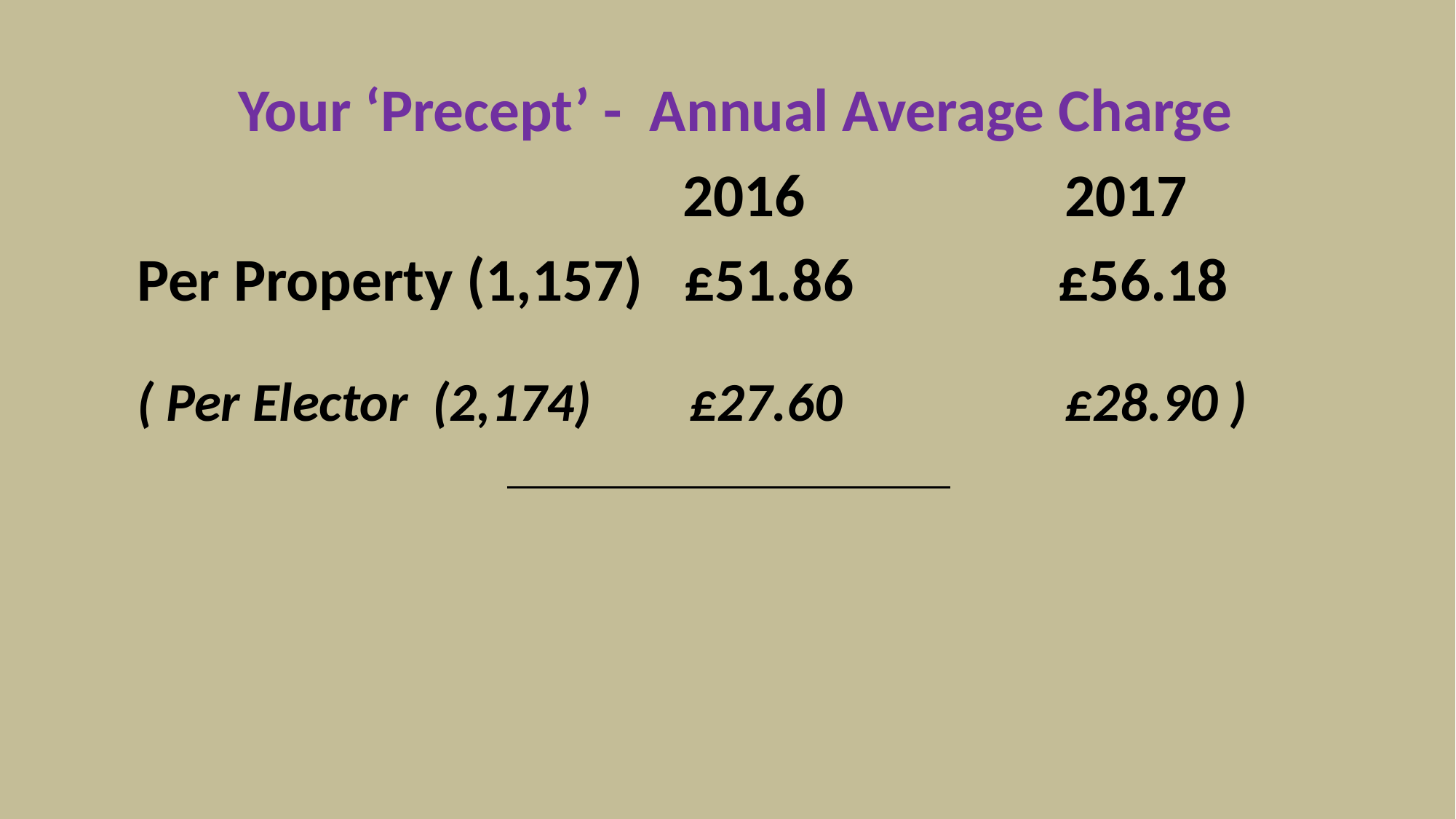

Your ‘Precept’ -  Annual Average Charge
                                        2016                   2017
Per Property (1,157)   £51.86               £56.18

( Per Elector  (2,174)        £27.60                  £28.90 )

#